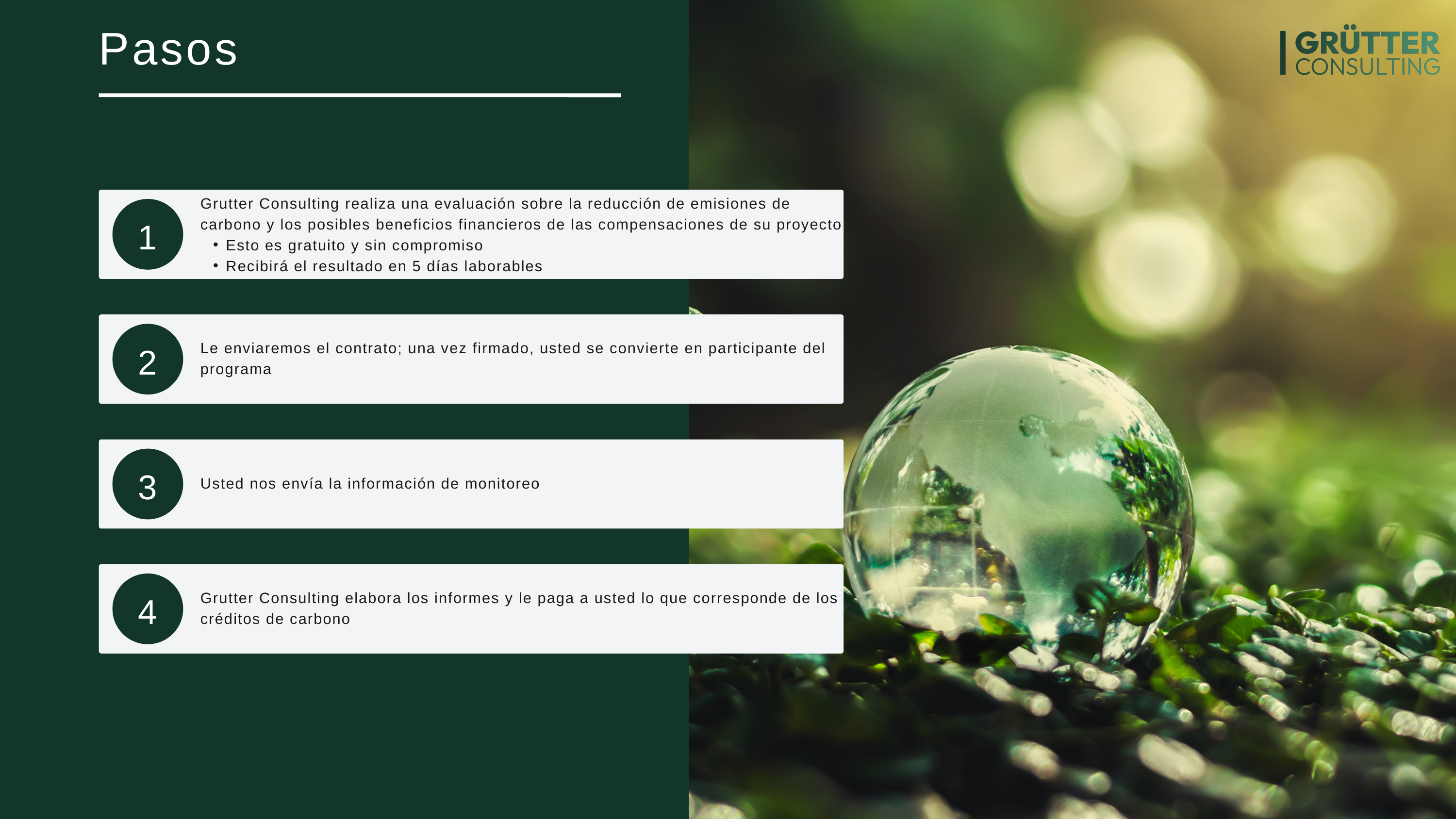

Pasos

Grutter Consulting realiza una evaluación sobre la reducción de emisiones de carbono y los posibles beneficios financieros de las compensaciones de su proyecto
Esto es gratuito y sin compromiso
Recibirá el resultado en 5 días laborables

1

2
Le enviaremos el contrato; una vez firmado, usted se convierte en participante del programa

3
Usted nos envía la información de monitoreo

4
Grutter Consulting elabora los informes y le paga a usted lo que corresponde de los créditos de carbono